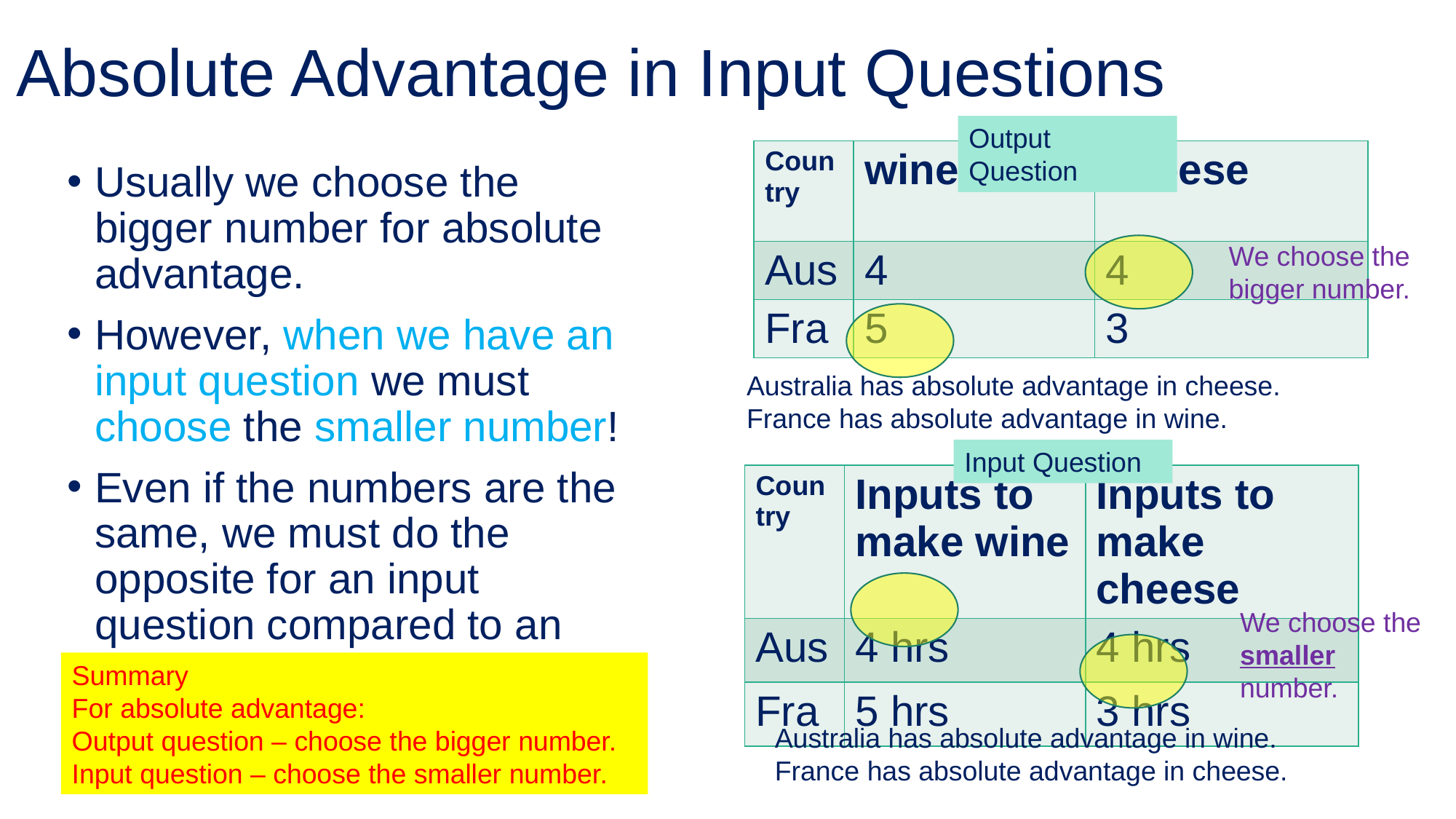

# Absolute Advantage in Input Questions
Output Question
| Country | wine | cheese |
| --- | --- | --- |
| Aus | 4 | 4 |
| Fra | 5 | 3 |
Usually we choose the bigger number for absolute advantage.
However, when we have an input question we must choose the smaller number!
Even if the numbers are the same, we must do the opposite for an input question compared to an output question.
We choose the bigger number.

Australia has absolute advantage in cheese. France has absolute advantage in wine.

Input Question
| Country | Inputs to make wine | Inputs to make cheese |
| --- | --- | --- |
| Aus | 4 hrs | 4 hrs |
| Fra | 5 hrs | 3 hrs |

We choose the smaller number.

Summary
For absolute advantage:
Output question – choose the bigger number.
Input question – choose the smaller number.
Australia has absolute advantage in wine. France has absolute advantage in cheese.